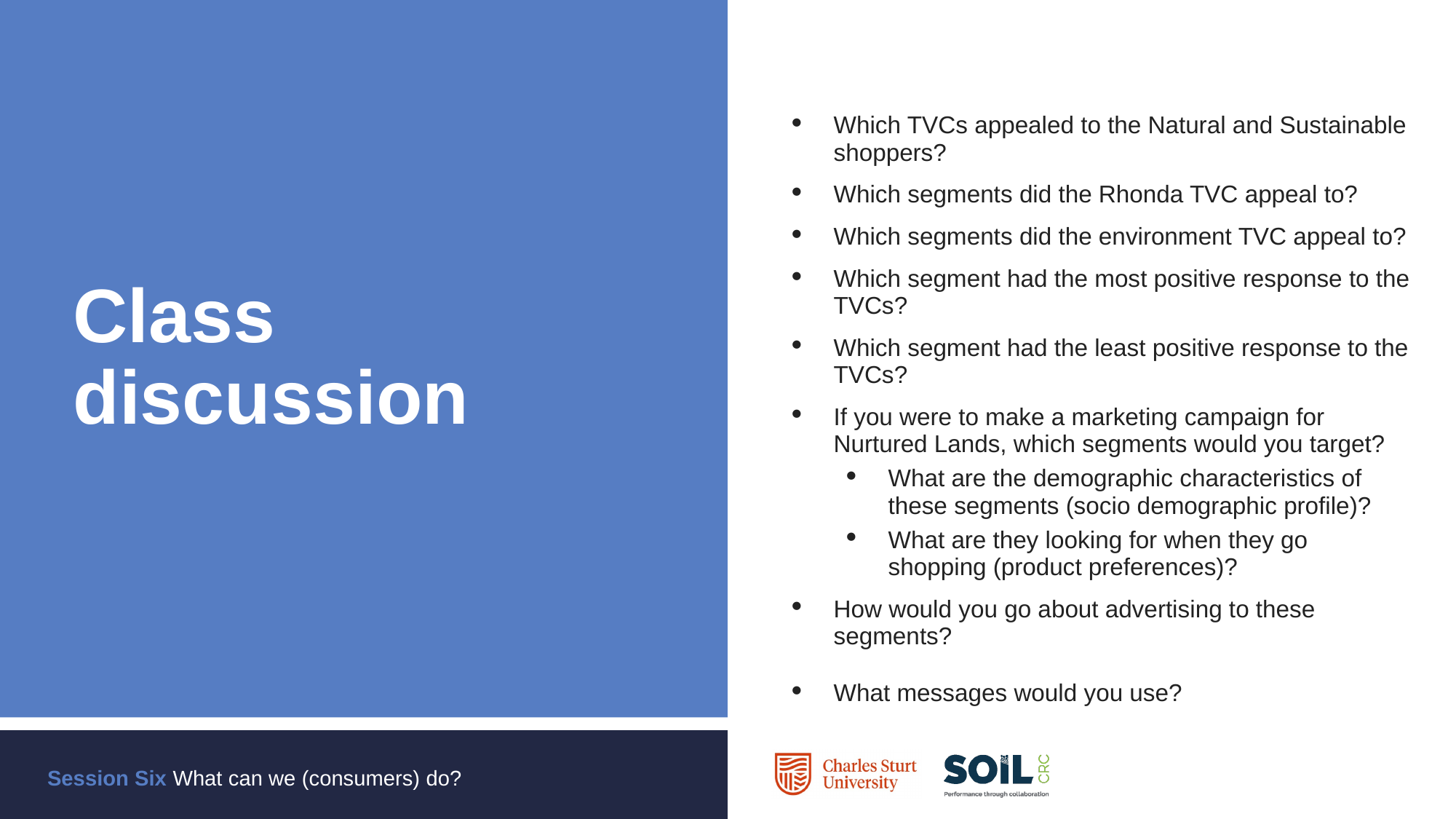

Which TVCs appealed to the Natural and Sustainable shoppers?
Which segments did the Rhonda TVC appeal to?
Which segments did the environment TVC appeal to?
Which segment had the most positive response to the TVCs?
Which segment had the least positive response to the TVCs?
If you were to make a marketing campaign for Nurtured Lands, which segments would you target?
What are the demographic characteristics of these segments (socio demographic profile)?
What are they looking for when they go shopping (product preferences)?
How would you go about advertising to these segments?
What messages would you use?
# Class discussion